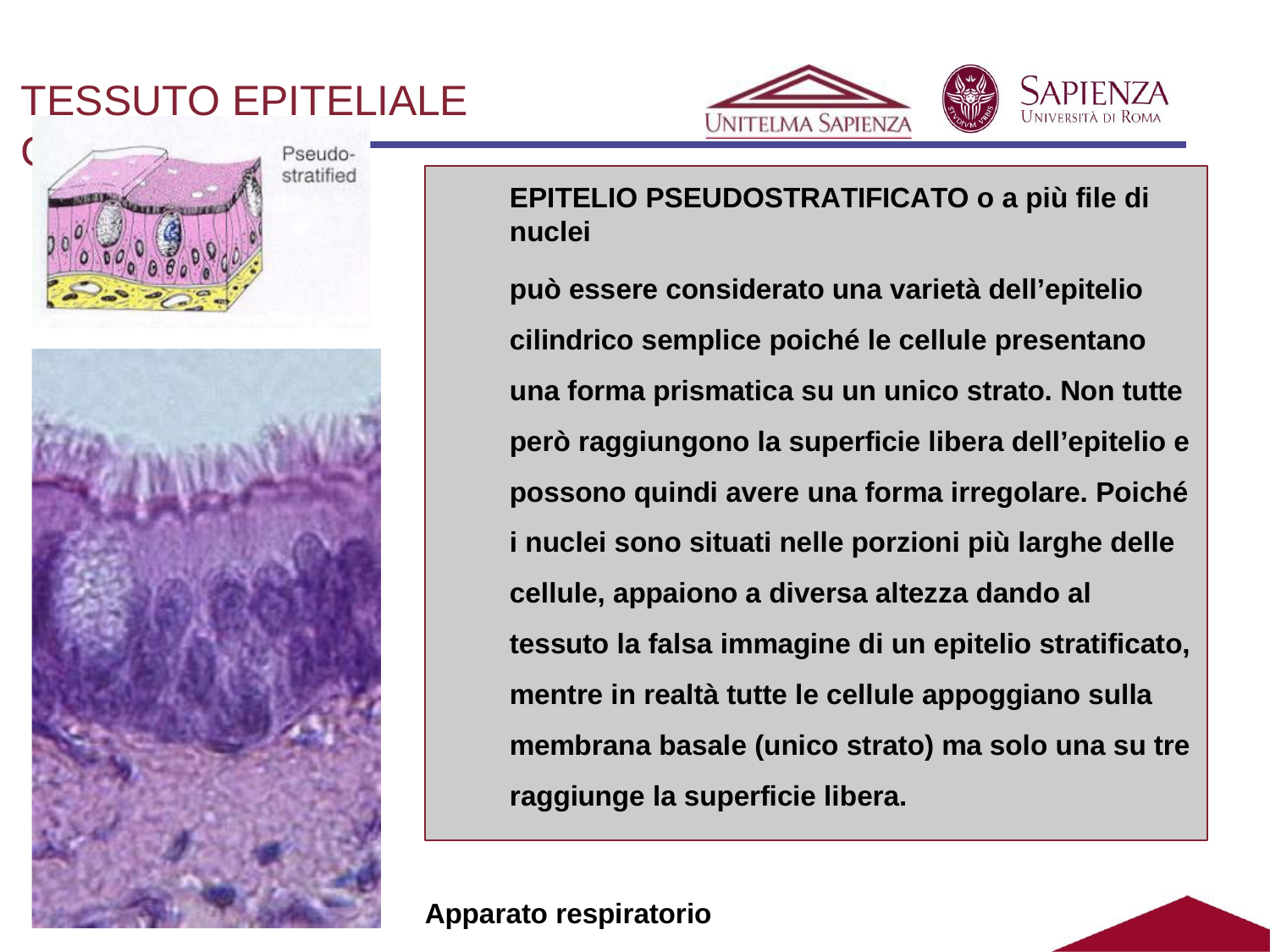

TESSUTO EPITELIALE CILINDRICO

EPITELIO PSEUDOSTRATIFICATO o a più file di nuclei
può essere considerato una varietà dell’epitelio cilindrico semplice poiché le cellule presentano una forma prismatica su un unico strato. Non tutte però raggiungono la superficie libera dell’epitelio e possono quindi avere una forma irregolare. Poiché i nuclei sono situati nelle porzioni più larghe delle cellule, appaiono a diversa altezza dando al tessuto la falsa immagine di un epitelio stratificato, mentre in realtà tutte le cellule appoggiano sulla membrana basale (unico strato) ma solo una su tre raggiunge la superficie libera.

Apparato respiratorio